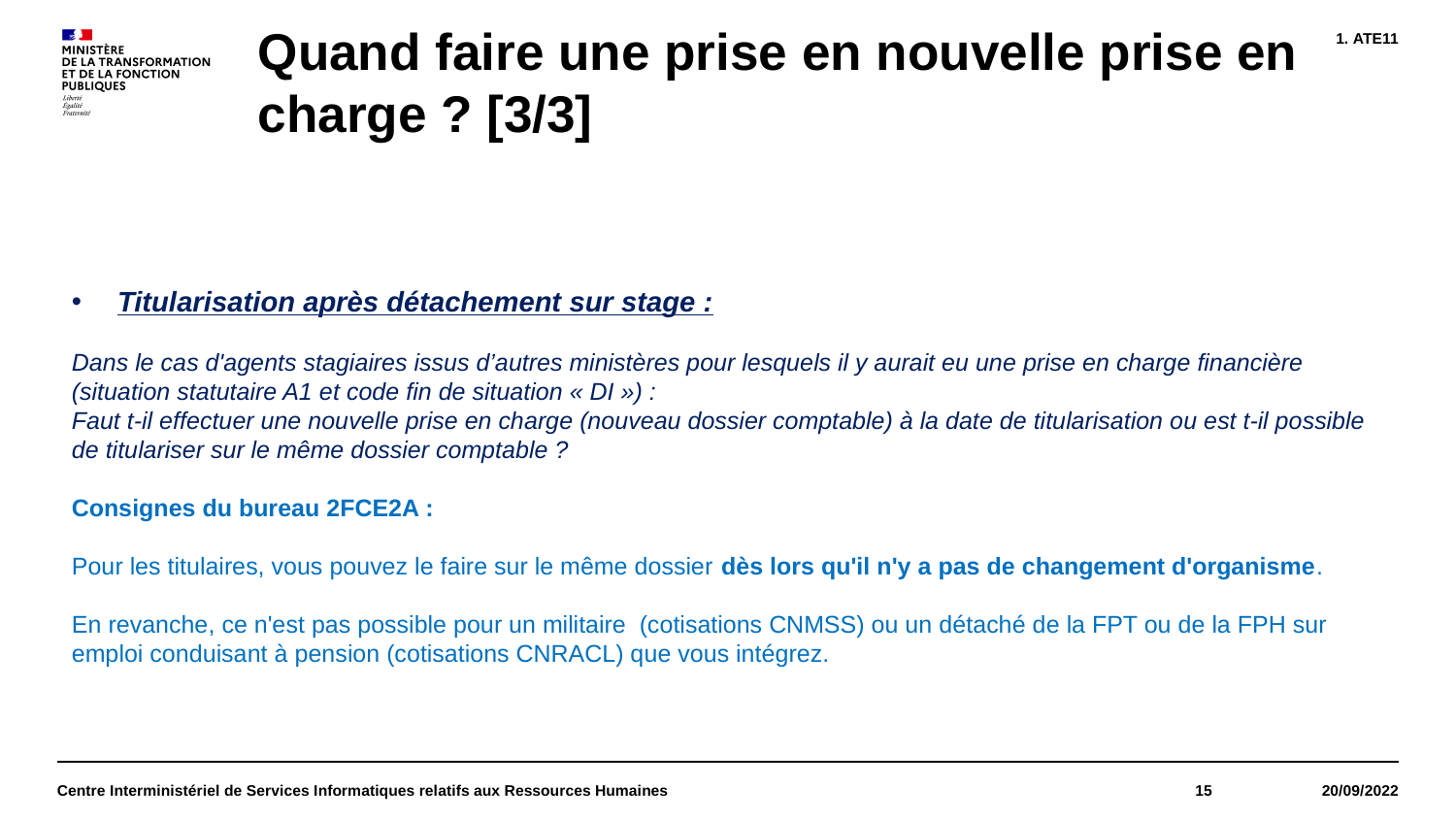

# Quand faire une prise en nouvelle prise en charge ? [3/3]
ATE11

Titularisation après détachement sur stage :

Dans le cas d'agents stagiaires issus d’autres ministères pour lesquels il y aurait eu une prise en charge financière (situation statutaire A1 et code fin de situation « DI ») :
Faut t-il effectuer une nouvelle prise en charge (nouveau dossier comptable) à la date de titularisation ou est t-il possible de titulariser sur le même dossier comptable ?

Consignes du bureau 2FCE2A :
Pour les titulaires, vous pouvez le faire sur le même dossier dès lors qu'il n'y a pas de changement d'organisme.

En revanche, ce n'est pas possible pour un militaire  (cotisations CNMSS) ou un détaché de la FPT ou de la FPH sur emploi conduisant à pension (cotisations CNRACL) que vous intégrez.
Centre Interministériel de Services Informatiques relatifs aux Ressources Humaines
15
20/09/2022